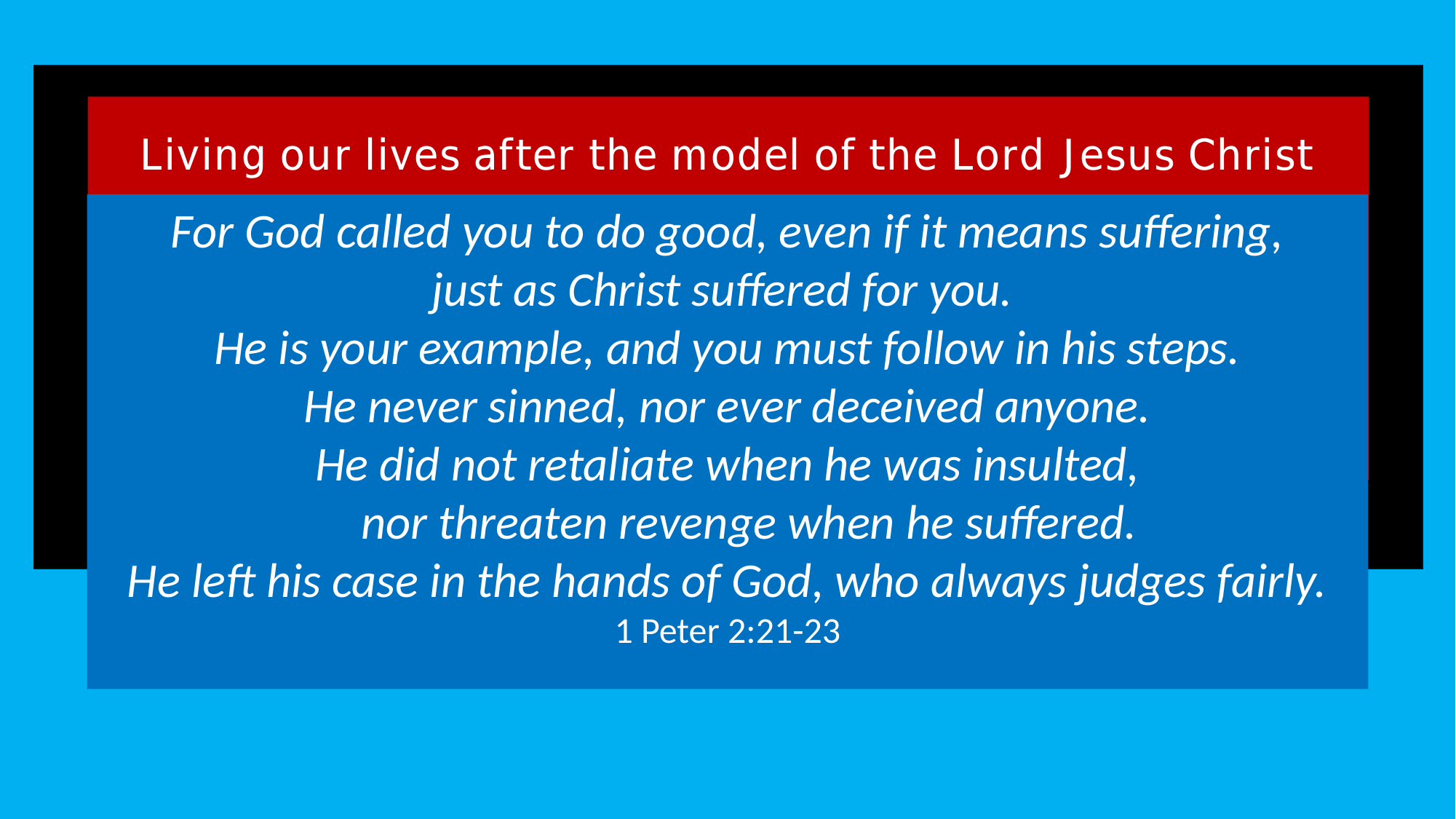

Living our lives after the model of the Lord Jesus Christ
 For God called you to do good, even if it means suffering,
just as Christ suffered for you.
He is your example, and you must follow in his steps.
He never sinned, nor ever deceived anyone.
He did not retaliate when he was insulted,
    nor threaten revenge when he suffered.
He left his case in the hands of God, who always judges fairly.
1 Peter 2:21-23